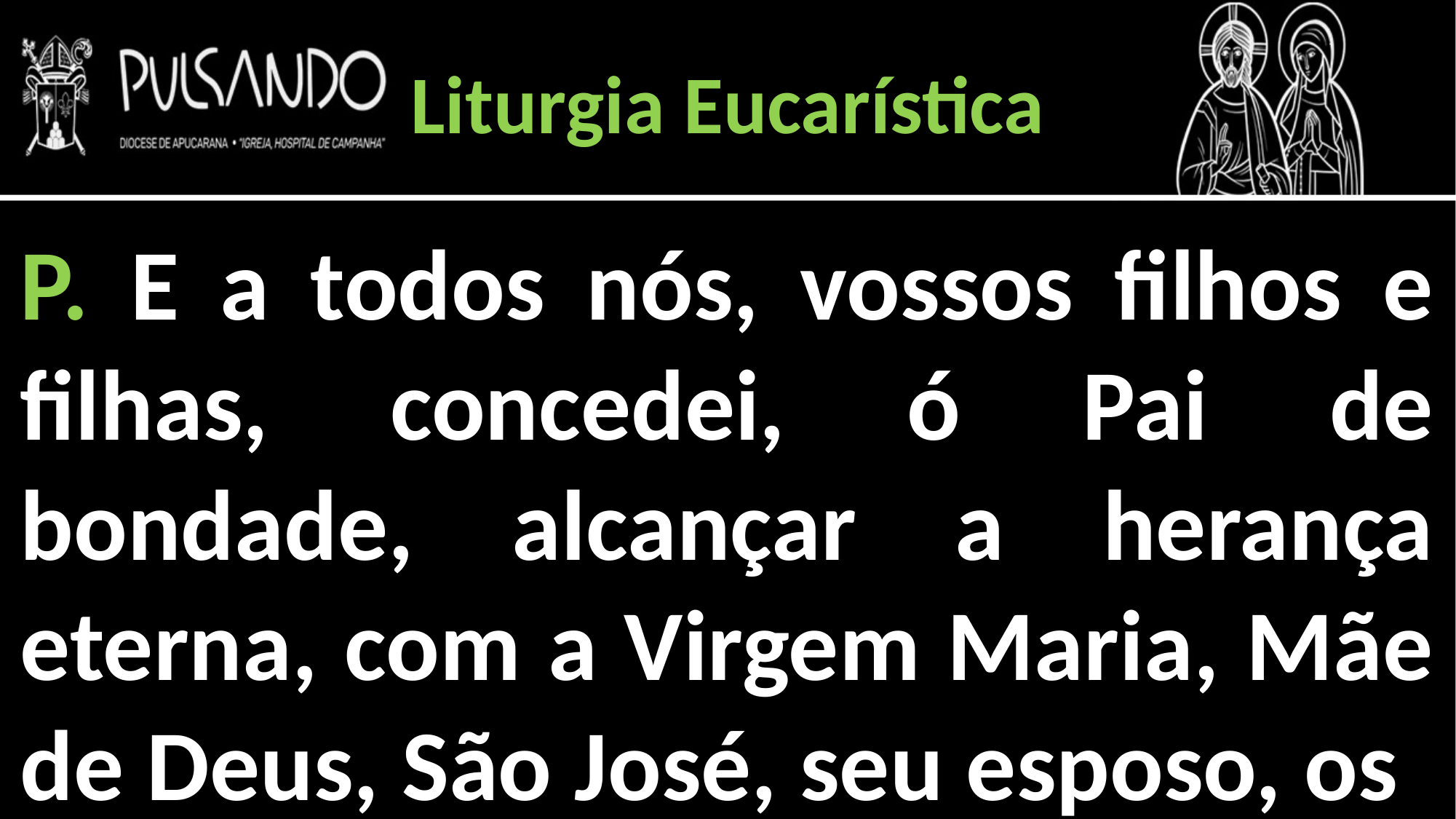

Liturgia Eucarística
P. E a todos nós, vossos filhos e filhas, concedei, ó Pai de bondade, alcançar a herança eterna, com a Virgem Maria, Mãe de Deus, São José, seu esposo, os